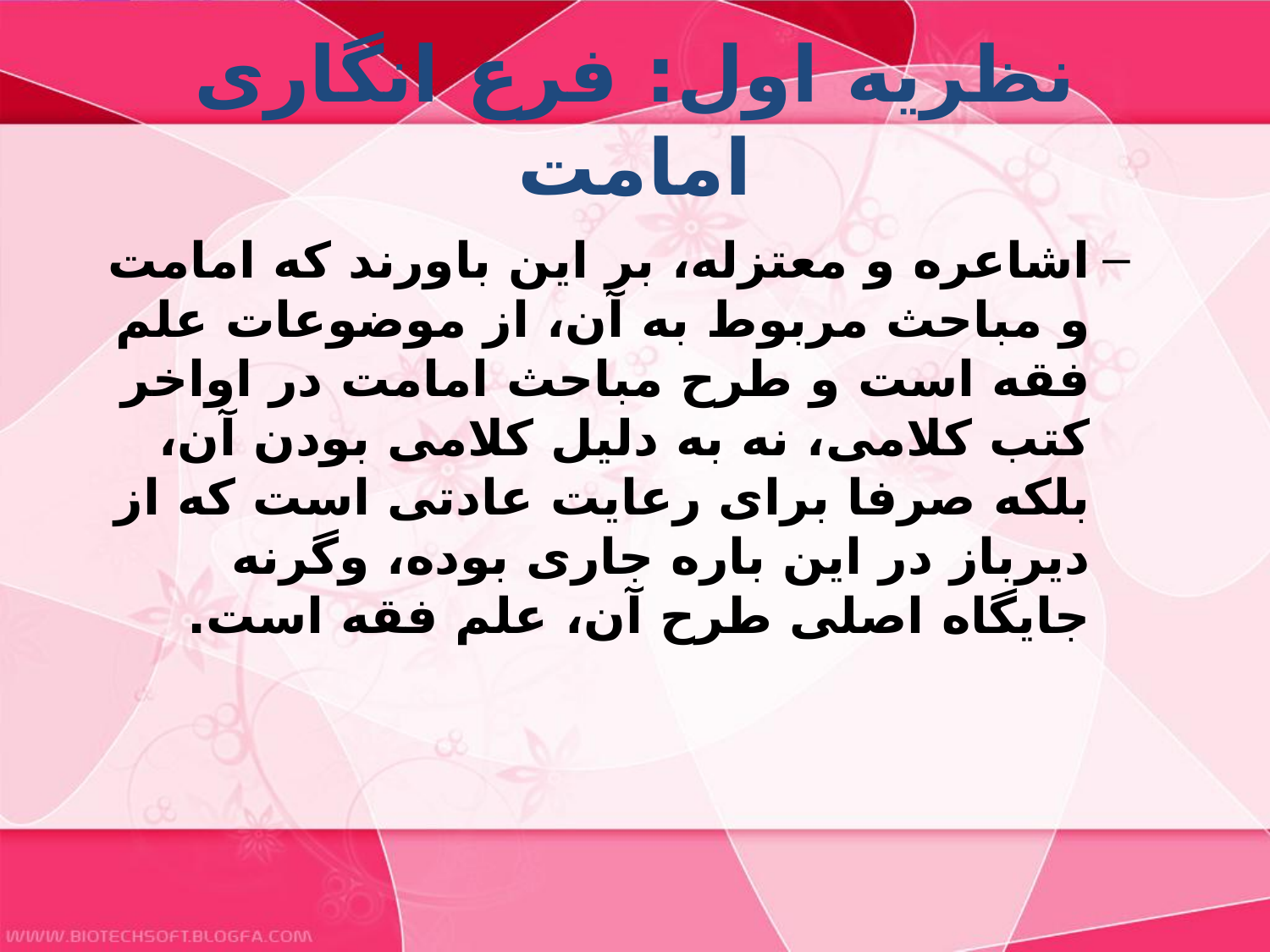

# نظریه اول: فرع انگارى امامت‏
اشاعره و معتزله، بر اين باورند كه امامت و مباحث مربوط به آن، از موضوعات علم فقه است و طرح مباحث امامت در اواخر كتب كلامى، نه به دليل كلامى بودن آن، بلكه صرفا براى رعايت عادتى است كه از ديرباز در اين باره جارى بوده، وگرنه جايگاه اصلى طرح آن، علم فقه است.